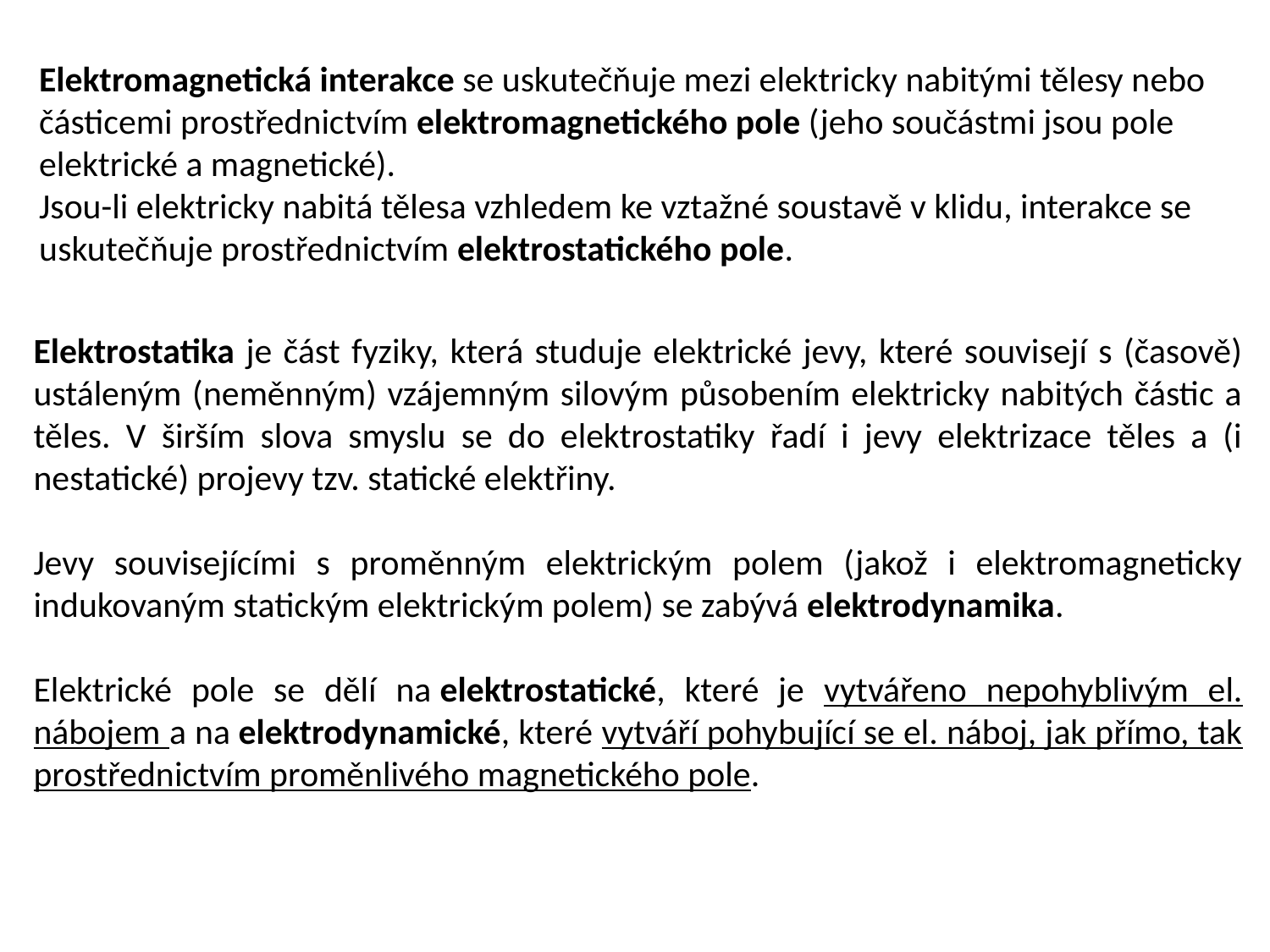

Elektromagnetická interakce se uskutečňuje mezi elektricky nabitými tělesy nebo částicemi prostřednictvím elektromagnetického pole (jeho součástmi jsou pole elektrické a magnetické).
Jsou-li elektricky nabitá tělesa vzhledem ke vztažné soustavě v klidu, interakce se uskutečňuje prostřednictvím elektrostatického pole.
Elektrostatika je část fyziky, která studuje elektrické jevy, které souvisejí s (časově) ustáleným (neměnným) vzájemným silovým působením elektricky nabitých částic a těles. V širším slova smyslu se do elektrostatiky řadí i jevy elektrizace těles a (i nestatické) projevy tzv. statické elektřiny.

Jevy souvisejícími s proměnným elektrickým polem (jakož i elektromagneticky indukovaným statickým elektrickým polem) se zabývá elektrodynamika.

Elektrické pole se dělí na elektrostatické, které je vytvářeno nepohyblivým el. nábojem a na elektrodynamické, které vytváří pohybující se el. náboj, jak přímo, tak prostřednictvím proměnlivého magnetického pole.